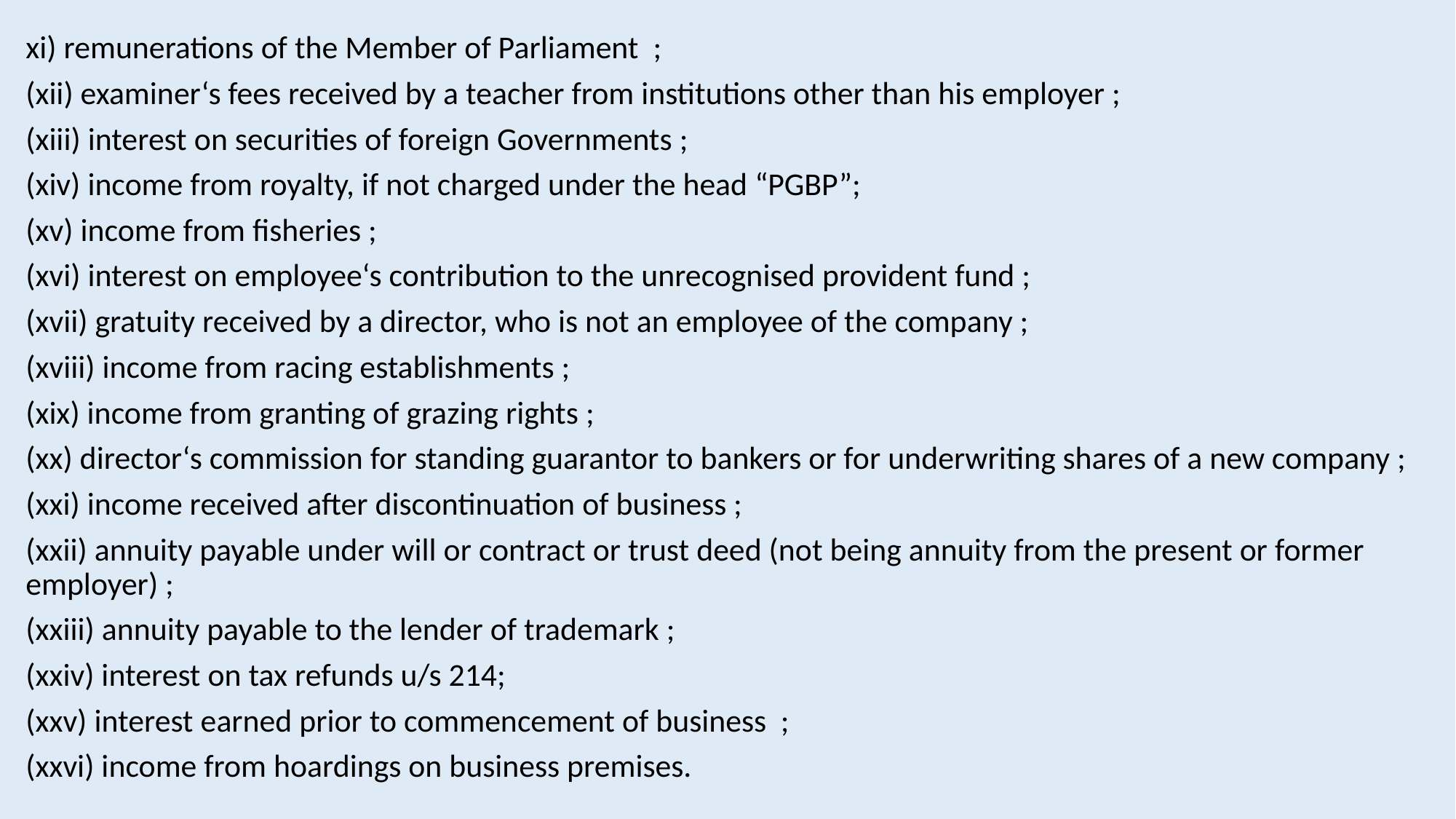

xi) remunerations of the Member of Parliament  ;
(xii) examiner‘s fees received by a teacher from institutions other than his employer ;
(xiii) interest on securities of foreign Governments ;
(xiv) income from royalty, if not charged under the head “PGBP”;
(xv) income from fisheries ;
(xvi) interest on employee‘s contribution to the unrecognised provident fund ;
(xvii) gratuity received by a director, who is not an employee of the company ;
(xviii) income from racing establishments ;
(xix) income from granting of grazing rights ;
(xx) director‘s commission for standing guarantor to bankers or for underwriting shares of a new company ;
(xxi) income received after discontinuation of business ;
(xxii) annuity payable under will or contract or trust deed (not being annuity from the present or former employer) ;
(xxiii) annuity payable to the lender of trademark ;
(xxiv) interest on tax refunds u/s 214;
(xxv) interest earned prior to commencement of business  ;
(xxvi) income from hoardings on business premises.